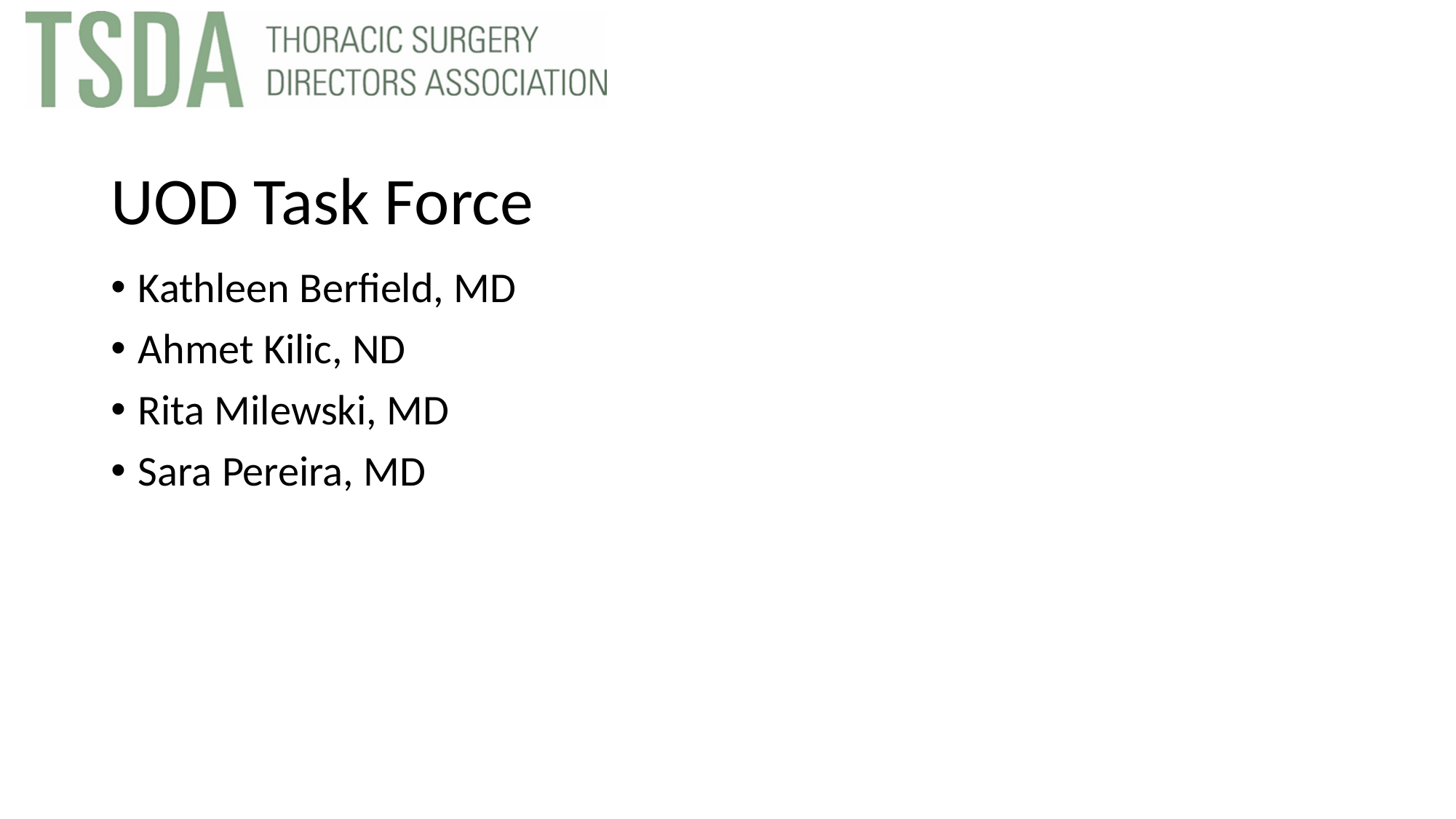

# UOD Task Force
Kathleen Berfield, MD
Ahmet Kilic, ND
Rita Milewski, MD
Sara Pereira, MD